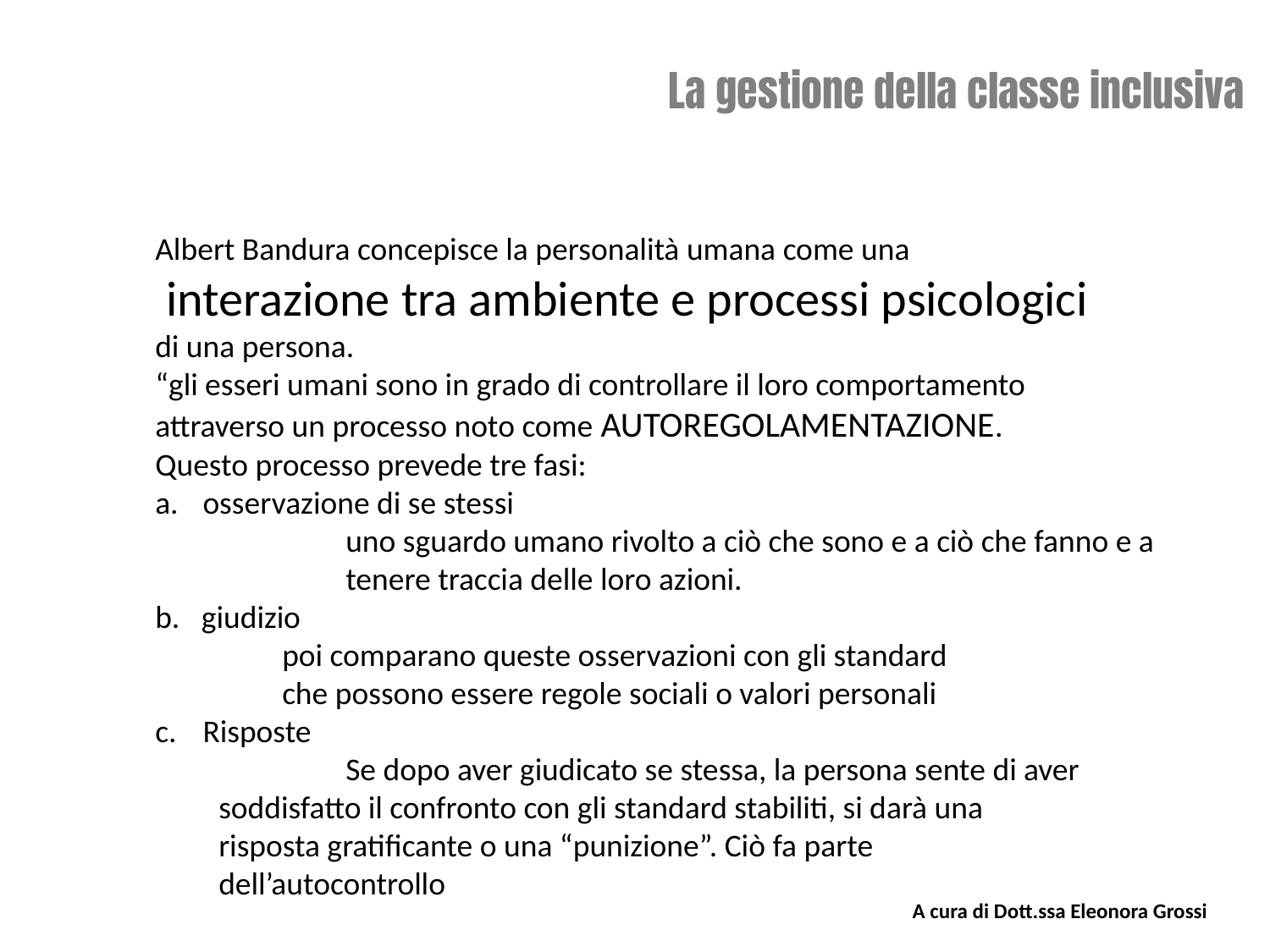

La gestione della classe inclusiva
Albert Bandura concepisce la personalità umana come una
 interazione tra ambiente e processi psicologici
di una persona.
“gli esseri umani sono in grado di controllare il loro comportamento attraverso un processo noto come AUTOREGOLAMENTAZIONE.
Questo processo prevede tre fasi:
osservazione di se stessi
	uno sguardo umano rivolto a ciò che sono e a ciò che fanno e a 	tenere traccia delle loro azioni.
b.   giudizio
	poi comparano queste osservazioni con gli standard
	che possono essere regole sociali o valori personali
Risposte
	Se dopo aver giudicato se stessa, la persona sente di aver 	soddisfatto il confronto con gli standard stabiliti, si darà una 	risposta gratificante o una “punizione”. Ciò fa parte 	dell’autocontrollo

A cura di Dott.ssa Eleonora Grossi